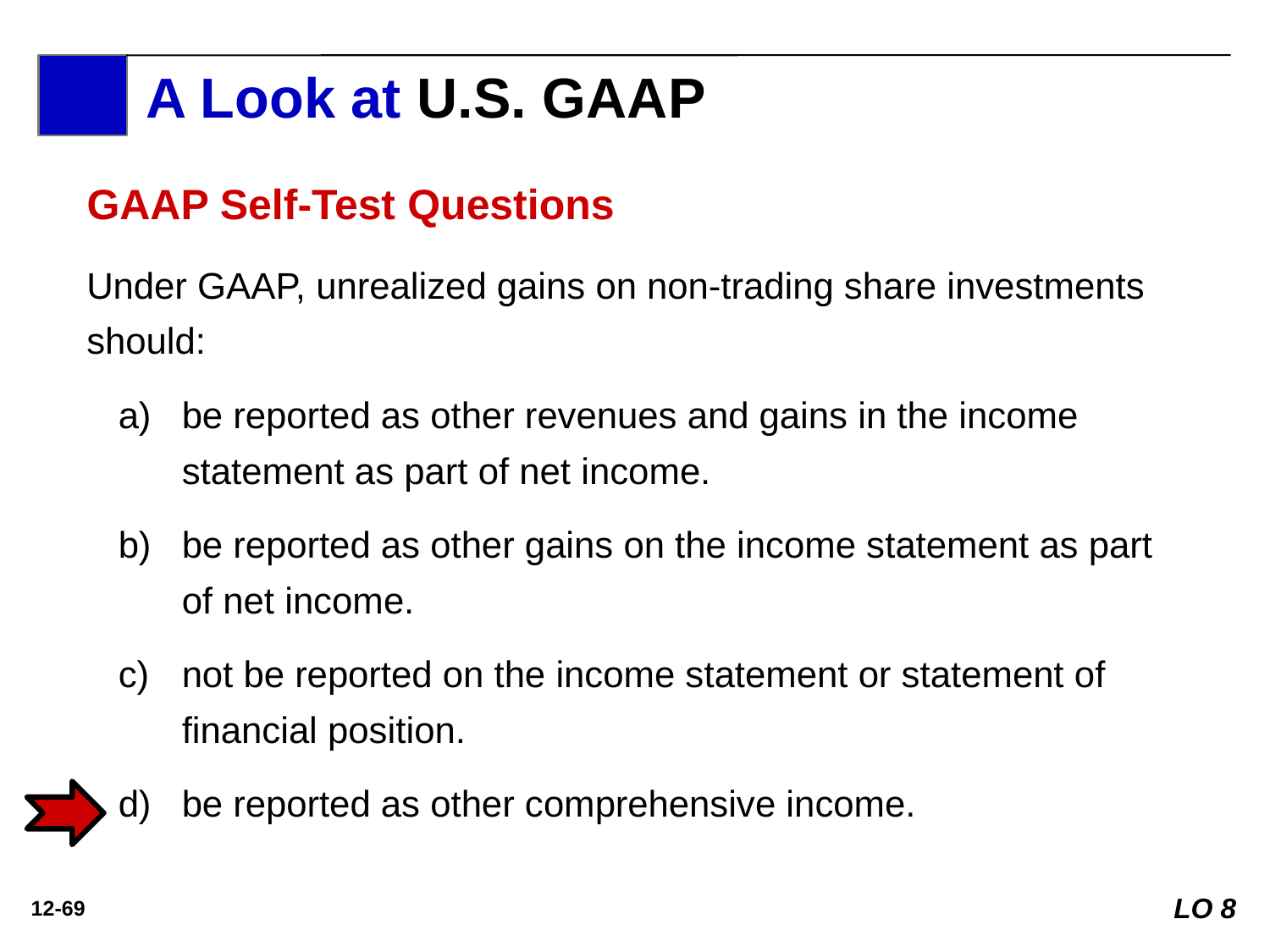

A Look at U.S. GAAP
A Look at IFRS
GAAP Self-Test Questions
Under GAAP, unrealized gains on non-trading share investments should:
be reported as other revenues and gains in the income statement as part of net income.
be reported as other gains on the income statement as part of net income.
not be reported on the income statement or statement of financial position.
be reported as other comprehensive income.

LO 8